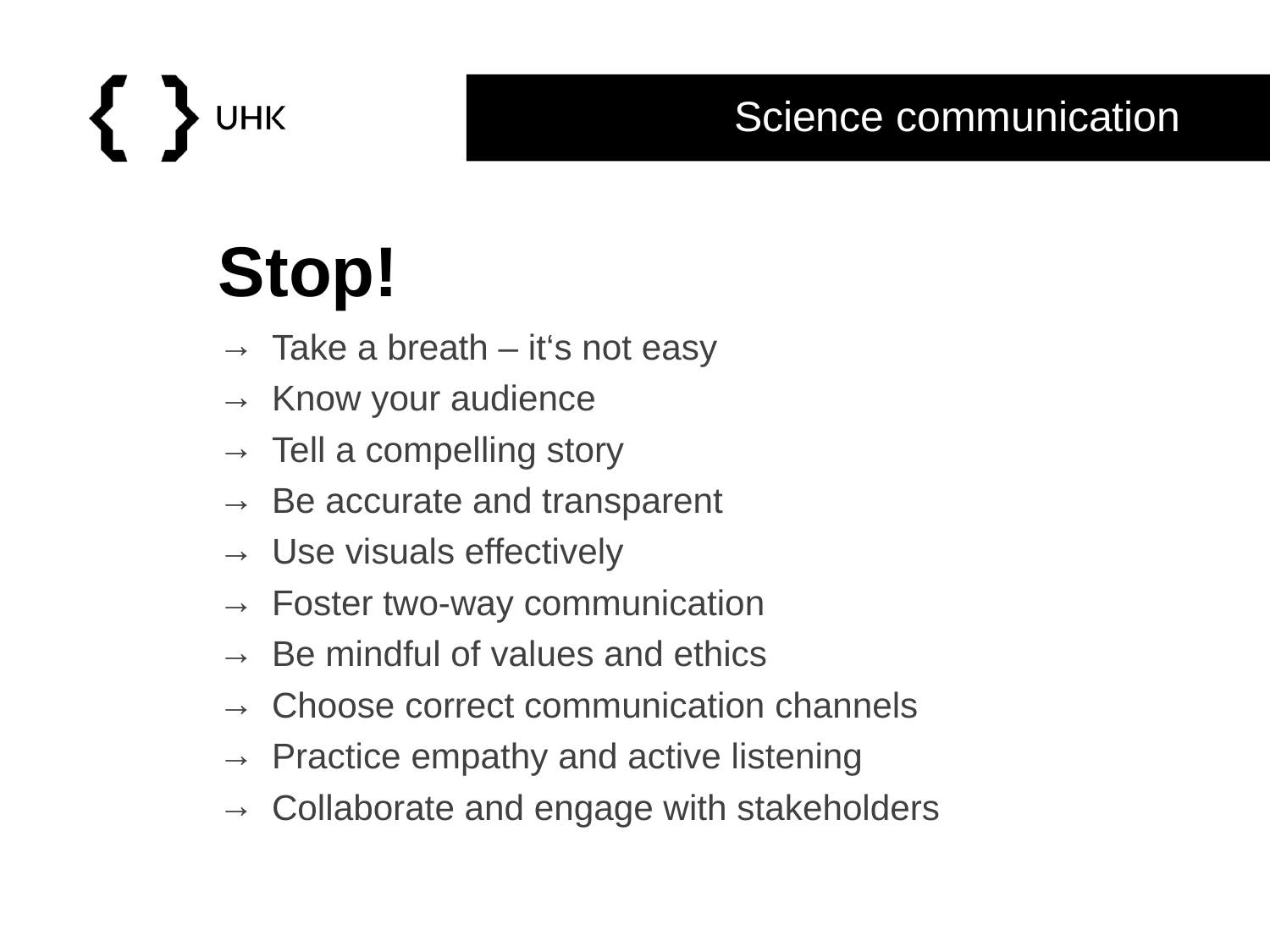

# Science communication
Stop!
Take a breath – it‘s not easy
Know your audience
Tell a compelling story
Be accurate and transparent
Use visuals effectively
Foster two-way communication
Be mindful of values and ethics
Choose correct communication channels
Practice empathy and active listening
Collaborate and engage with stakeholders